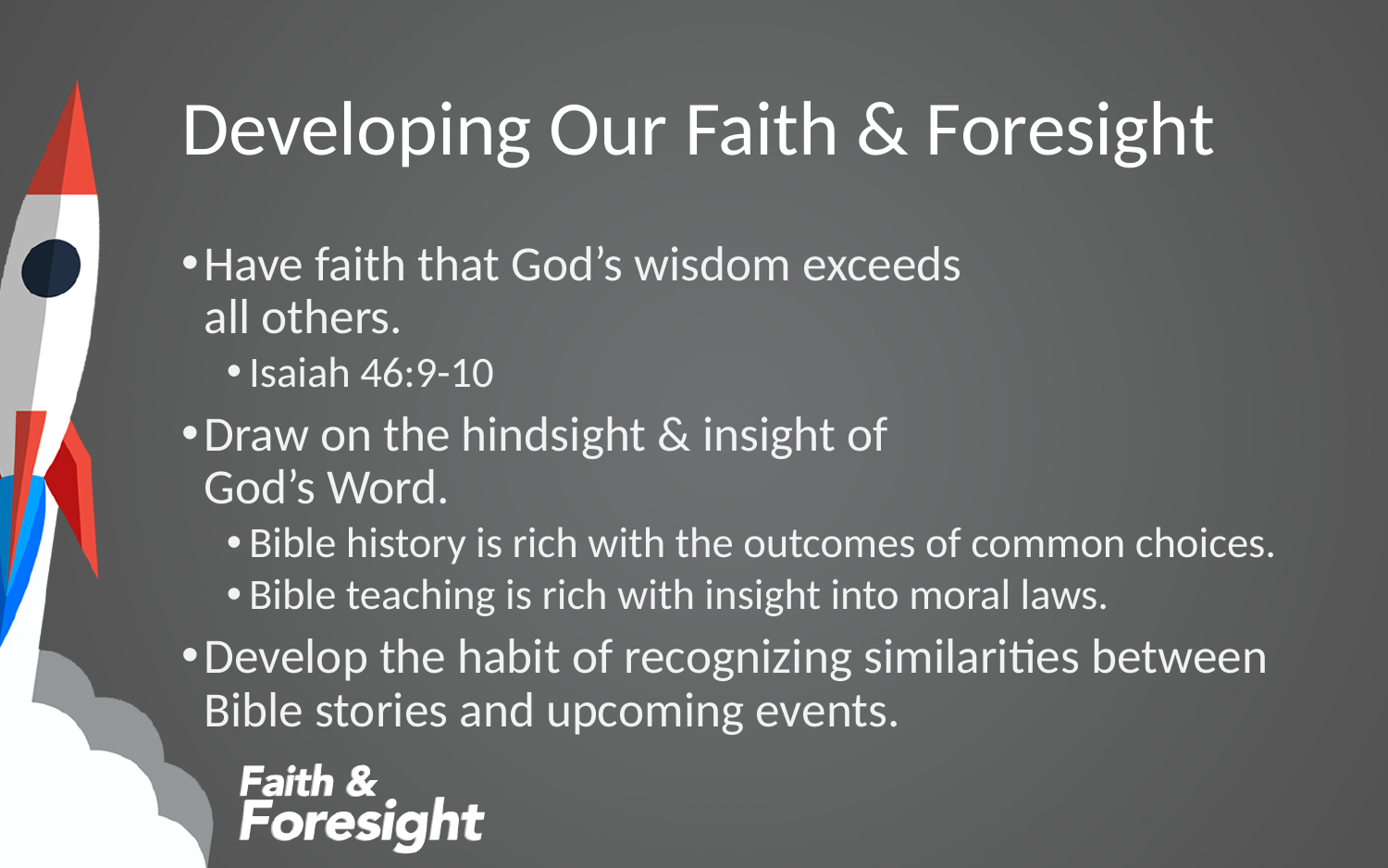

# Developing Our Faith & Foresight
Have faith that God’s wisdom exceeds
all others.
Isaiah 46:9-10
Draw on the hindsight & insight of
God’s Word.
Bible history is rich with the outcomes of common choices.
Bible teaching is rich with insight into moral laws.
Develop the habit of recognizing similarities between Bible stories and upcoming events.